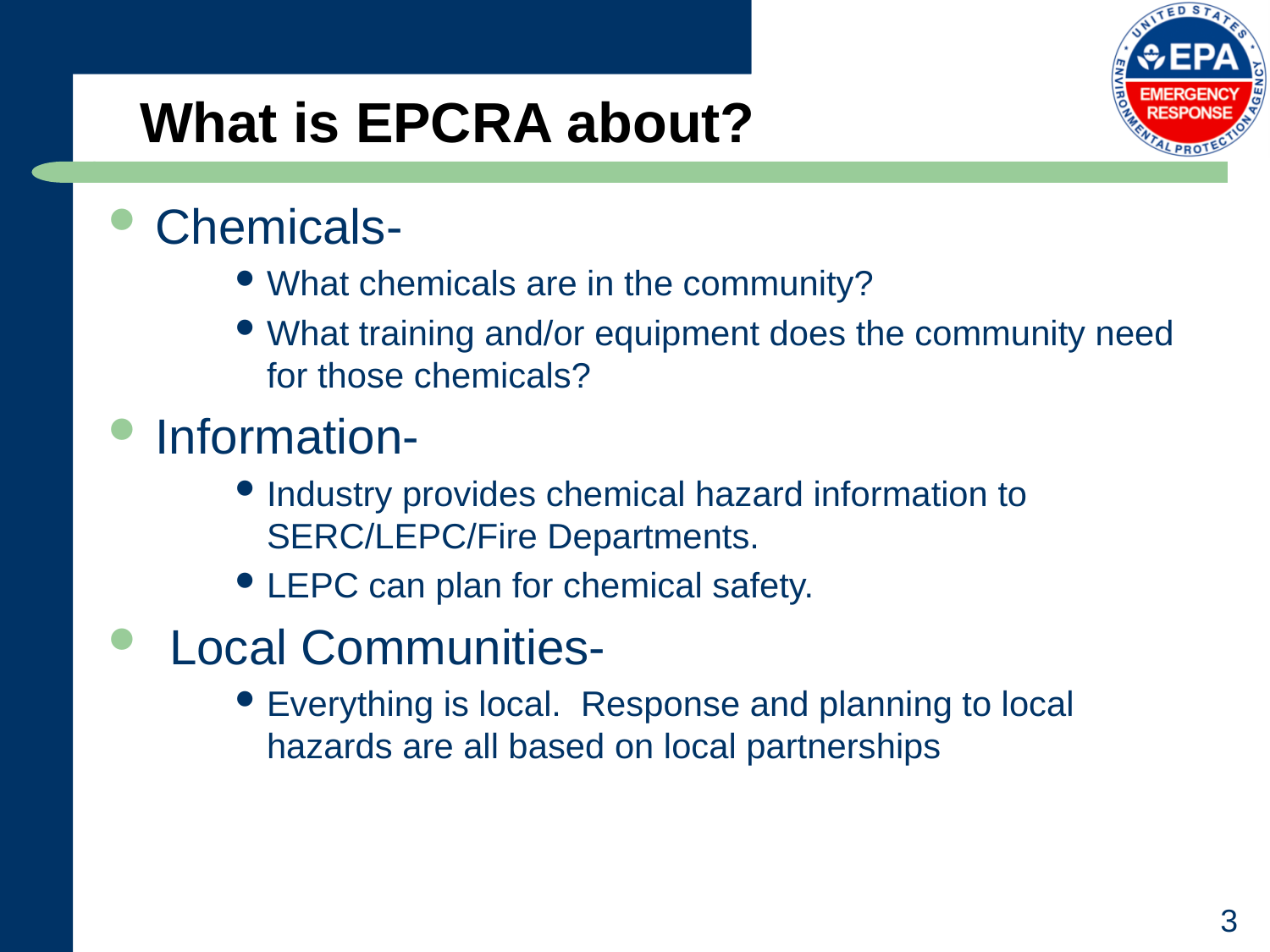

# What is EPCRA about?
Chemicals-
What chemicals are in the community?
What training and/or equipment does the community need for those chemicals?
Information-
Industry provides chemical hazard information to SERC/LEPC/Fire Departments.
LEPC can plan for chemical safety.
 Local Communities-
Everything is local.  Response and planning to local hazards are all based on local partnerships
3